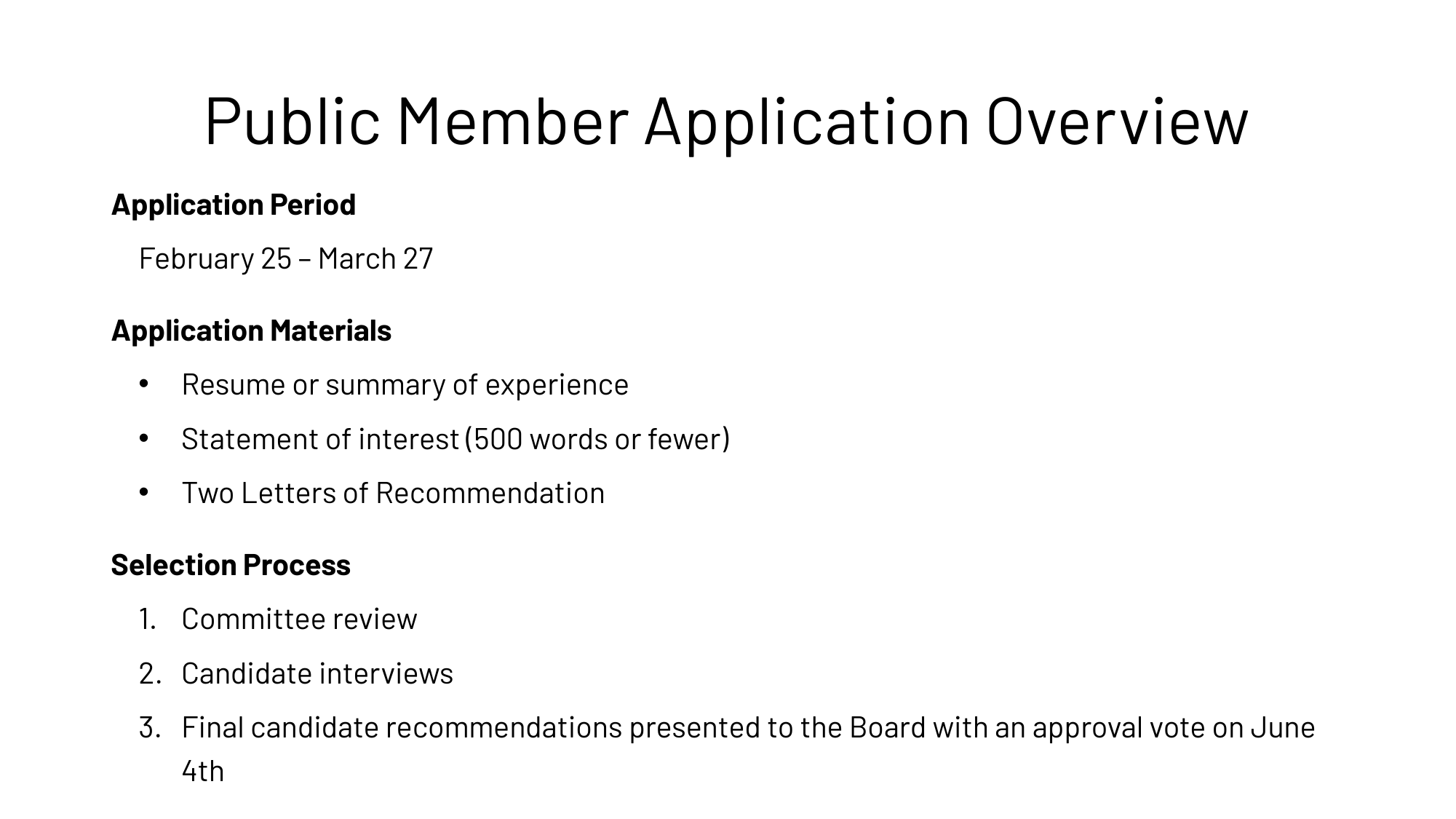

# Public Member Application Overview
Application Period
February 25 – March 27
Application Materials
Resume or summary of experience
Statement of interest (500 words or fewer)
Two Letters of Recommendation
Selection Process
Committee review
Candidate interviews
Final candidate recommendations presented to the Board with an approval vote on June 4th